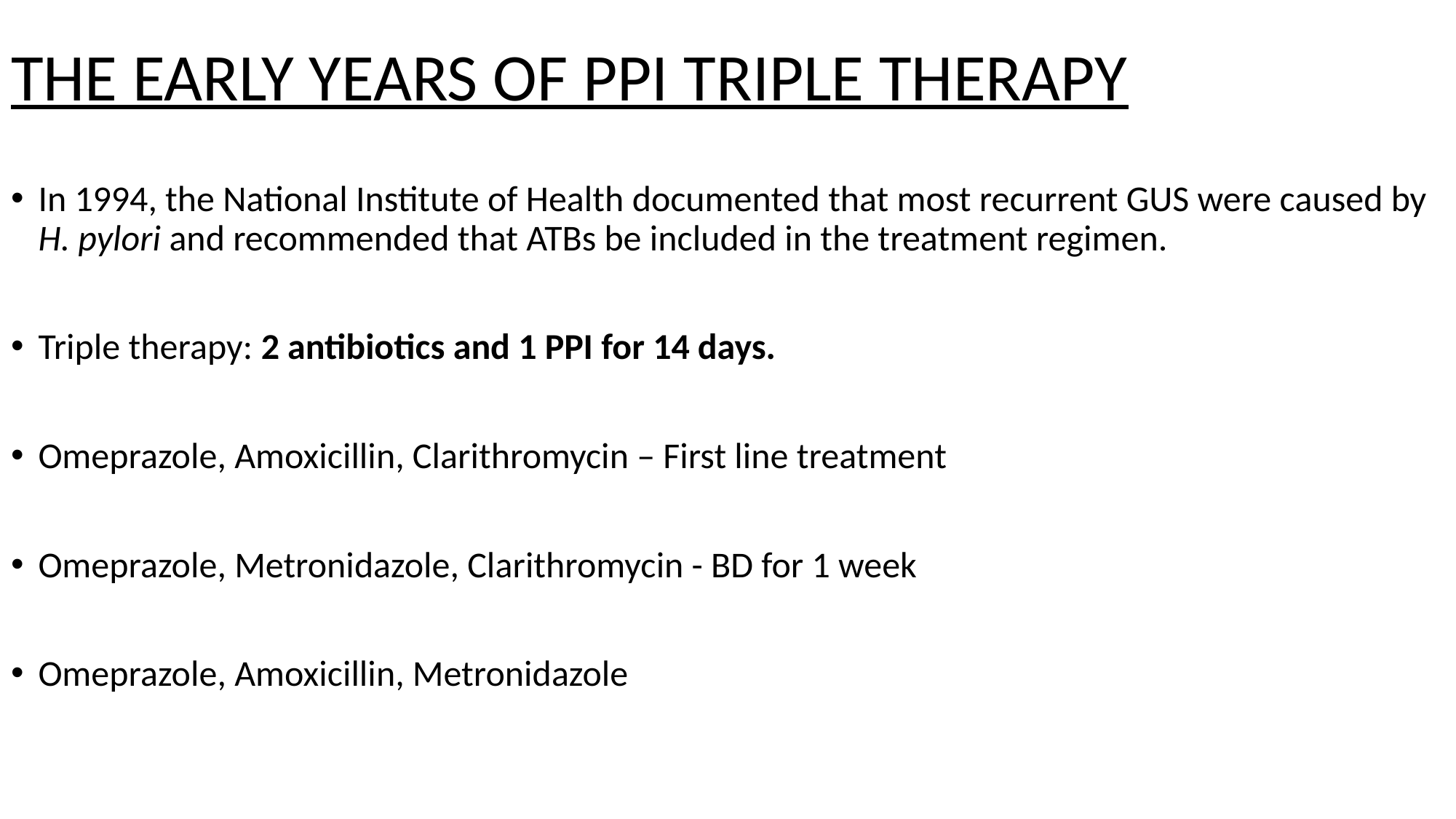

# THE EARLY YEARS OF PPI TRIPLE THERAPY
In 1994, the National Institute of Health documented that most recurrent GUS were caused by H. pylori and recommended that ATBs be included in the treatment regimen.

Triple therapy: 2 antibiotics and 1 PPI for 14 days.

Omeprazole, Amoxicillin, Clarithromycin – First line treatment

Omeprazole, Metronidazole, Clarithromycin - BD for 1 week

Omeprazole, Amoxicillin, Metronidazole